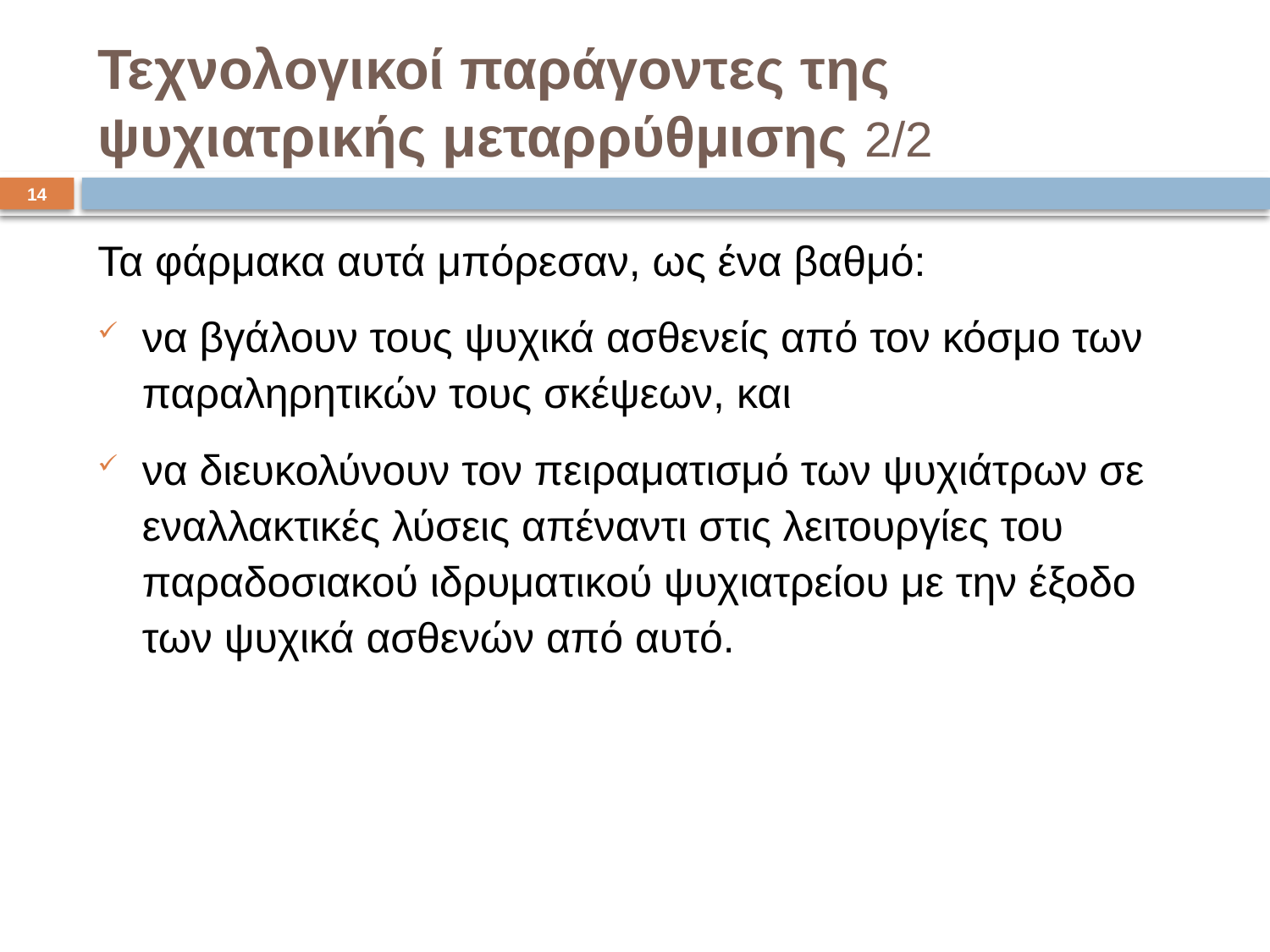

# Τεχνολογικοί παράγοντες της ψυχιατρικής μεταρρύθμισης 2/2
14
Τα φάρμακα αυτά μπόρεσαν, ως ένα βαθμό:
να βγάλουν τους ψυχικά ασθενείς από τον κόσμο των παραληρητικών τους σκέψεων, και
να διευκολύνουν τον πειραματισμό των ψυχιάτρων σε εναλλακτικές λύσεις απέναντι στις λειτουργίες του παραδοσιακού ιδρυματικού ψυχιατρείου με την έξοδο των ψυχικά ασθενών από αυτό.